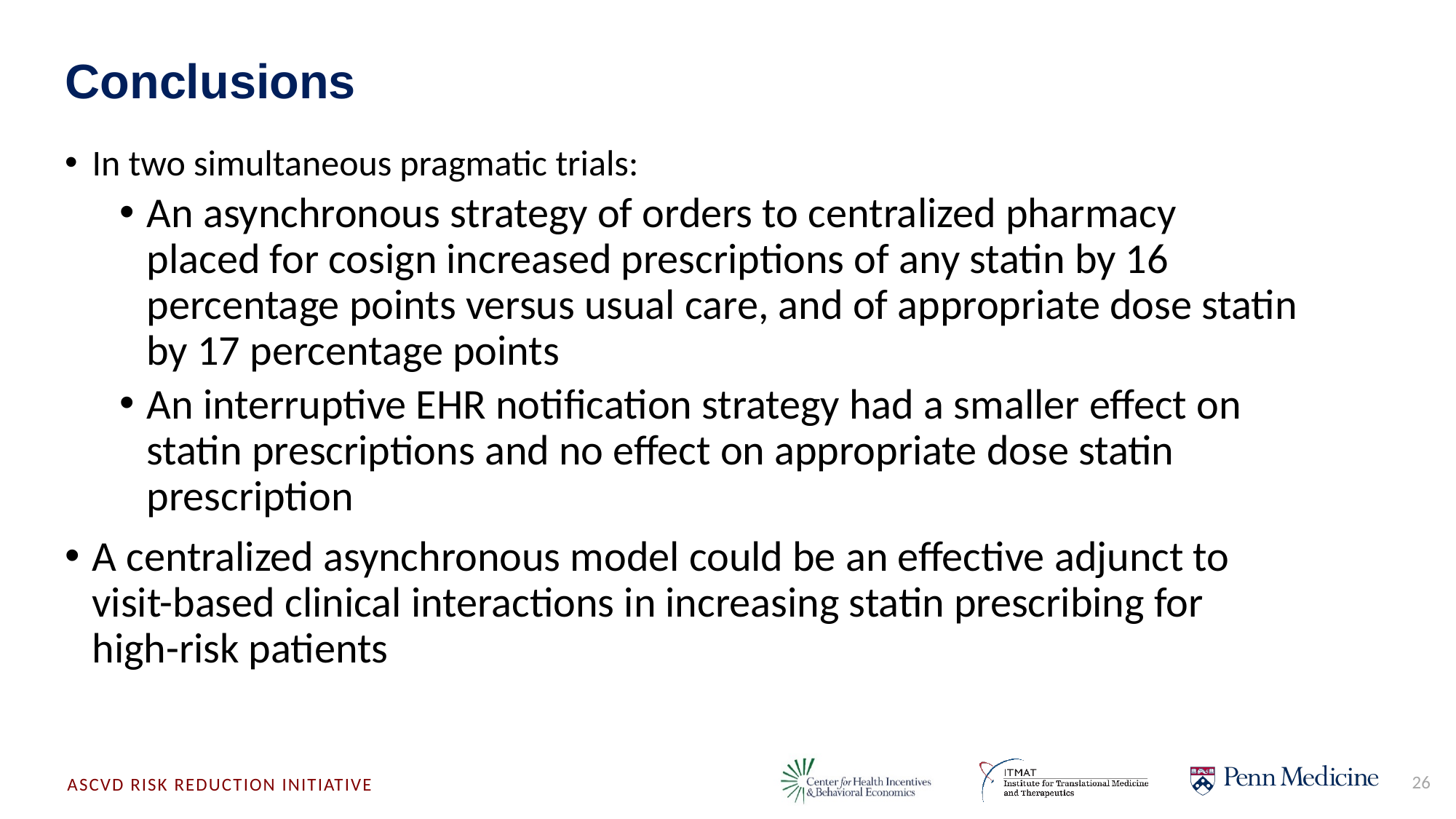

# Conclusions
In two simultaneous pragmatic trials:
An asynchronous strategy of orders to centralized pharmacy placed for cosign increased prescriptions of any statin by 16 percentage points versus usual care, and of appropriate dose statin by 17 percentage points
An interruptive EHR notification strategy had a smaller effect on statin prescriptions and no effect on appropriate dose statin prescription
A centralized asynchronous model could be an effective adjunct to visit-based clinical interactions in increasing statin prescribing for high-risk patients